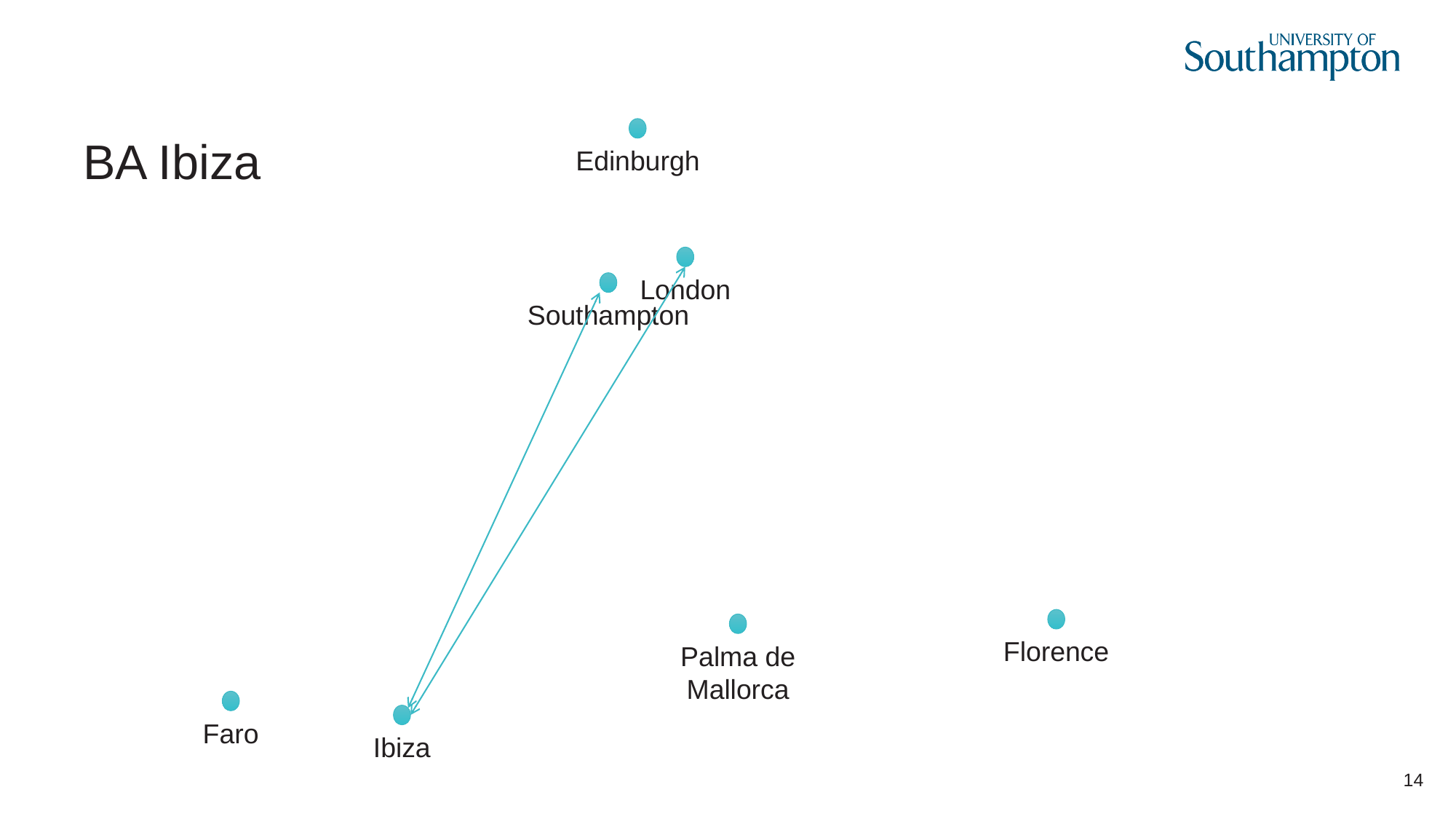

# BA Ibiza

Edinburgh

London

Southampton

Florence

Palma de Mallorca

Faro

Ibiza